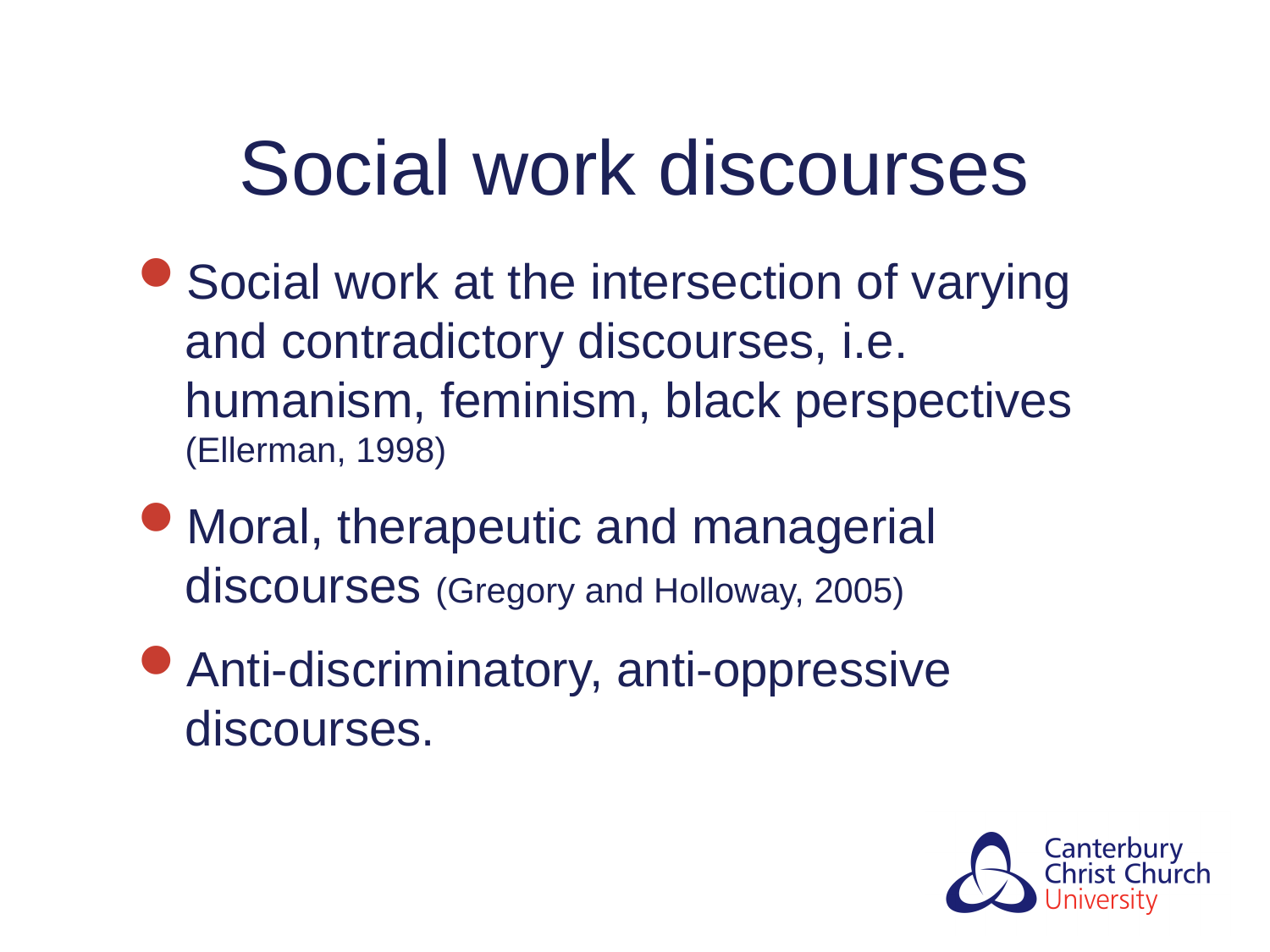

# Social work discourses
Social work at the intersection of varying and contradictory discourses, i.e. humanism, feminism, black perspectives (Ellerman, 1998)
Moral, therapeutic and managerial discourses (Gregory and Holloway, 2005)
Anti-discriminatory, anti-oppressive discourses.